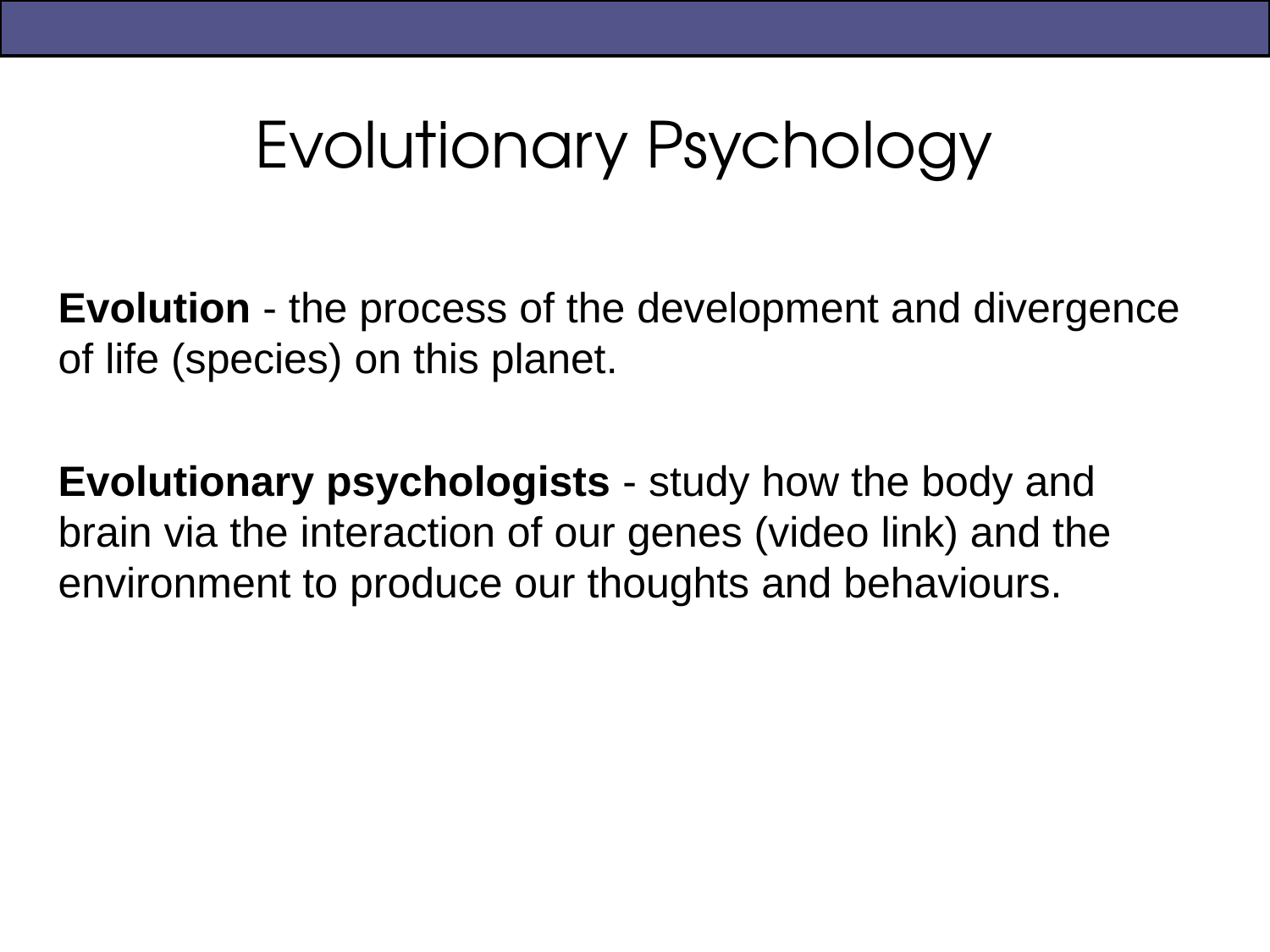

# Evolutionary Psychology
Evolution - the process of the development and divergence of life (species) on this planet.

Evolutionary psychologists - study how the body and brain via the interaction of our genes (video link) and the environment to produce our thoughts and behaviours.